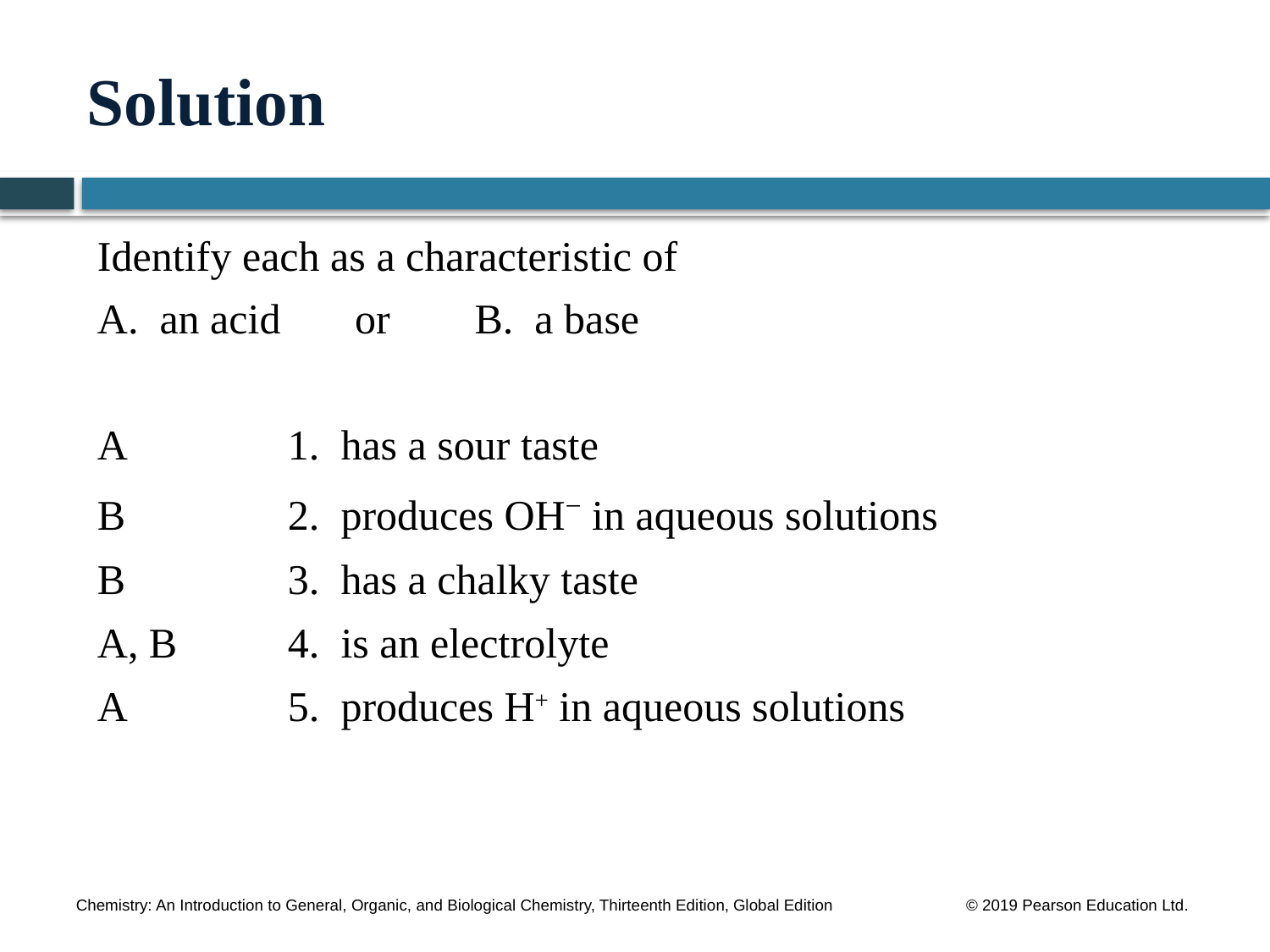

# Solution
Identify each as a characteristic of
A.  an acid       or        B.  a base

A		1.  has a sour taste
B		2.  produces OH− in aqueous solutions
B		3.  has a chalky taste
A, B	4.  is an electrolyte
A		5.  produces H+ in aqueous solutions